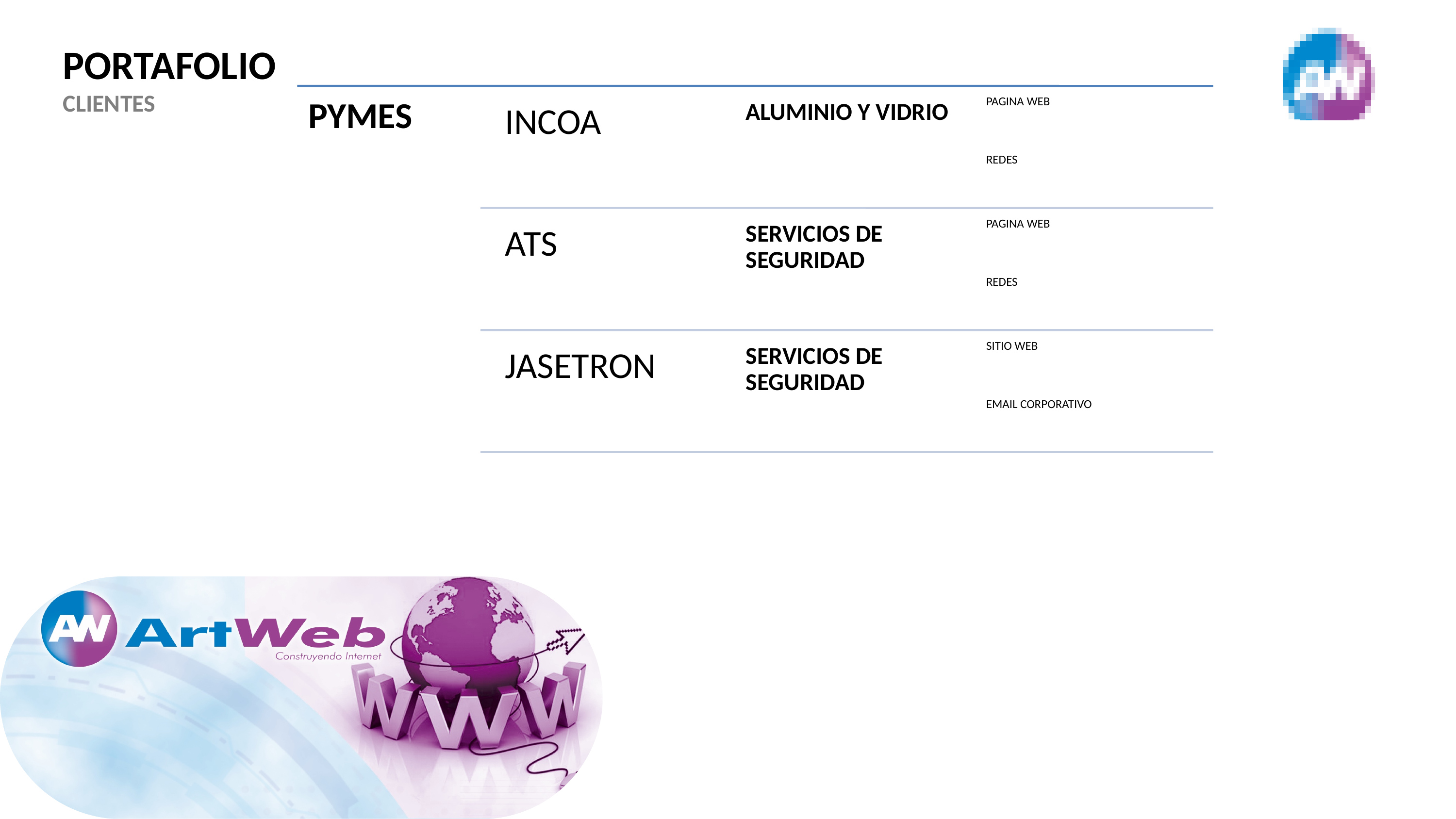

PORTAFOLIO
CLIENTES
PYMES
INCOA
ALUMINIO Y VIDRIO
PAGINA WEB
REDES
ATS
SERVICIOS DE SEGURIDAD
PAGINA WEB
REDES
JASETRON
SERVICIOS DE SEGURIDAD
SITIO WEB
EMAIL CORPORATIVO